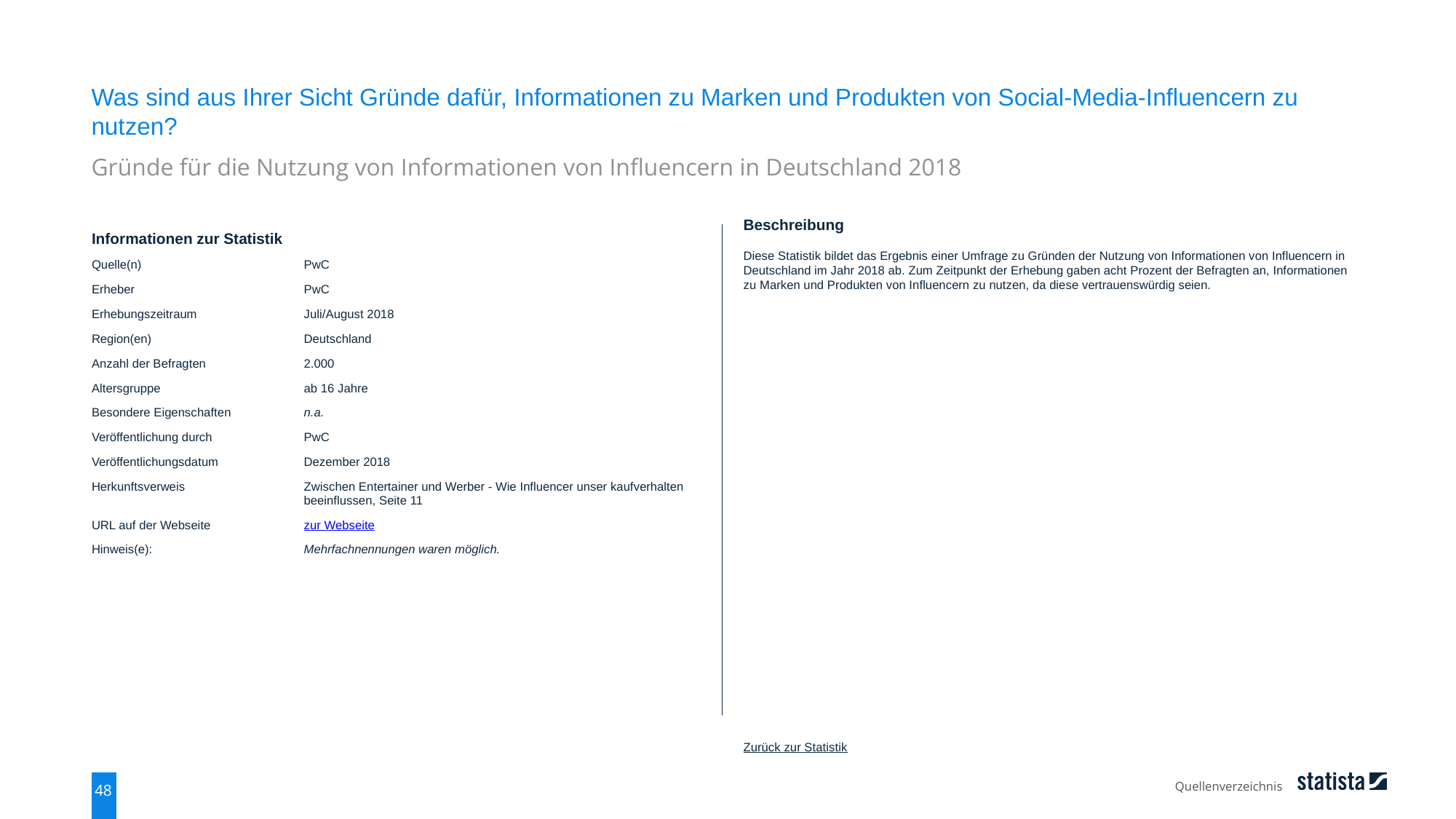

Was sind aus Ihrer Sicht Gründe dafür, Informationen zu Marken und Produkten von Social-Media-Influencern zu nutzen?
Gründe für die Nutzung von Informationen von Influencern in Deutschland 2018
| Informationen zur Statistik |  |
| --- | --- |
| Quelle(n) | PwC |
| Erheber | PwC |
| Erhebungszeitraum | Juli/August 2018 |
| Region(en) | Deutschland |
| Anzahl der Befragten | 2.000 |
| Altersgruppe | ab 16 Jahre |
| Besondere Eigenschaften | n.a. |
| Veröffentlichung durch | PwC |
| Veröffentlichungsdatum | Dezember 2018 |
| Herkunftsverweis | Zwischen Entertainer und Werber - Wie Influencer unser kaufverhalten beeinflussen, Seite 11 |
| URL auf der Webseite | zur Webseite |
| Hinweis(e): | Mehrfachnennungen waren möglich. |

Beschreibung

Diese Statistik bildet das Ergebnis einer Umfrage zu Gründen der Nutzung von Informationen von Influencern in Deutschland im Jahr 2018 ab. Zum Zeitpunkt der Erhebung gaben acht Prozent der Befragten an, Informationen zu Marken und Produkten von Influencern zu nutzen, da diese vertrauenswürdig seien.
Zurück zur Statistik
Quellenverzeichnis

48